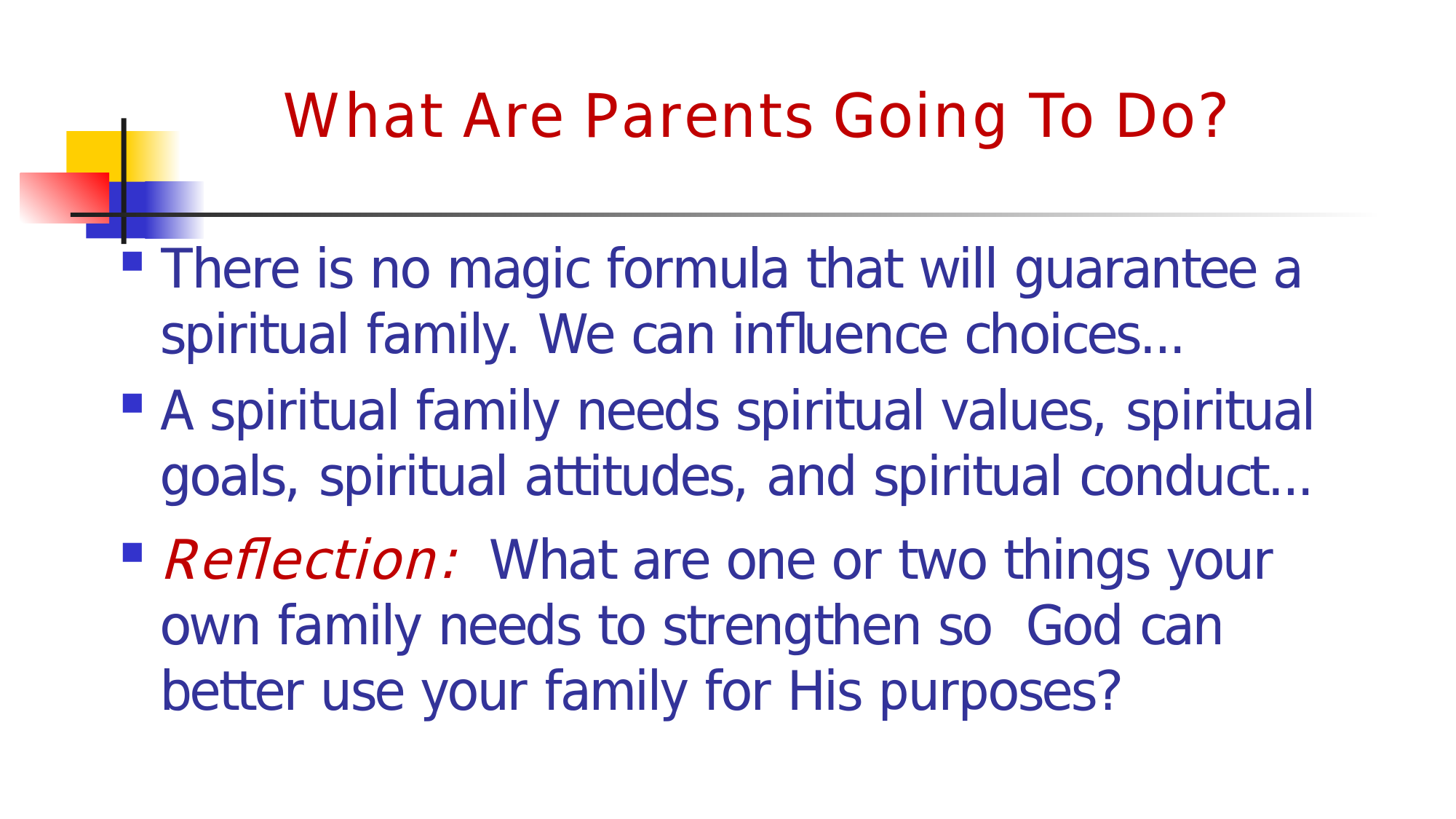

# What Are Parents Going To Do?
There is no magic formula that will guarantee a spiritual family. We can influence choices…
A spiritual family needs spiritual values, spiritual goals, spiritual attitudes, and spiritual conduct…
Reflection:  What are one or two things your own family needs to strengthen so  God can better use your family for His purposes?